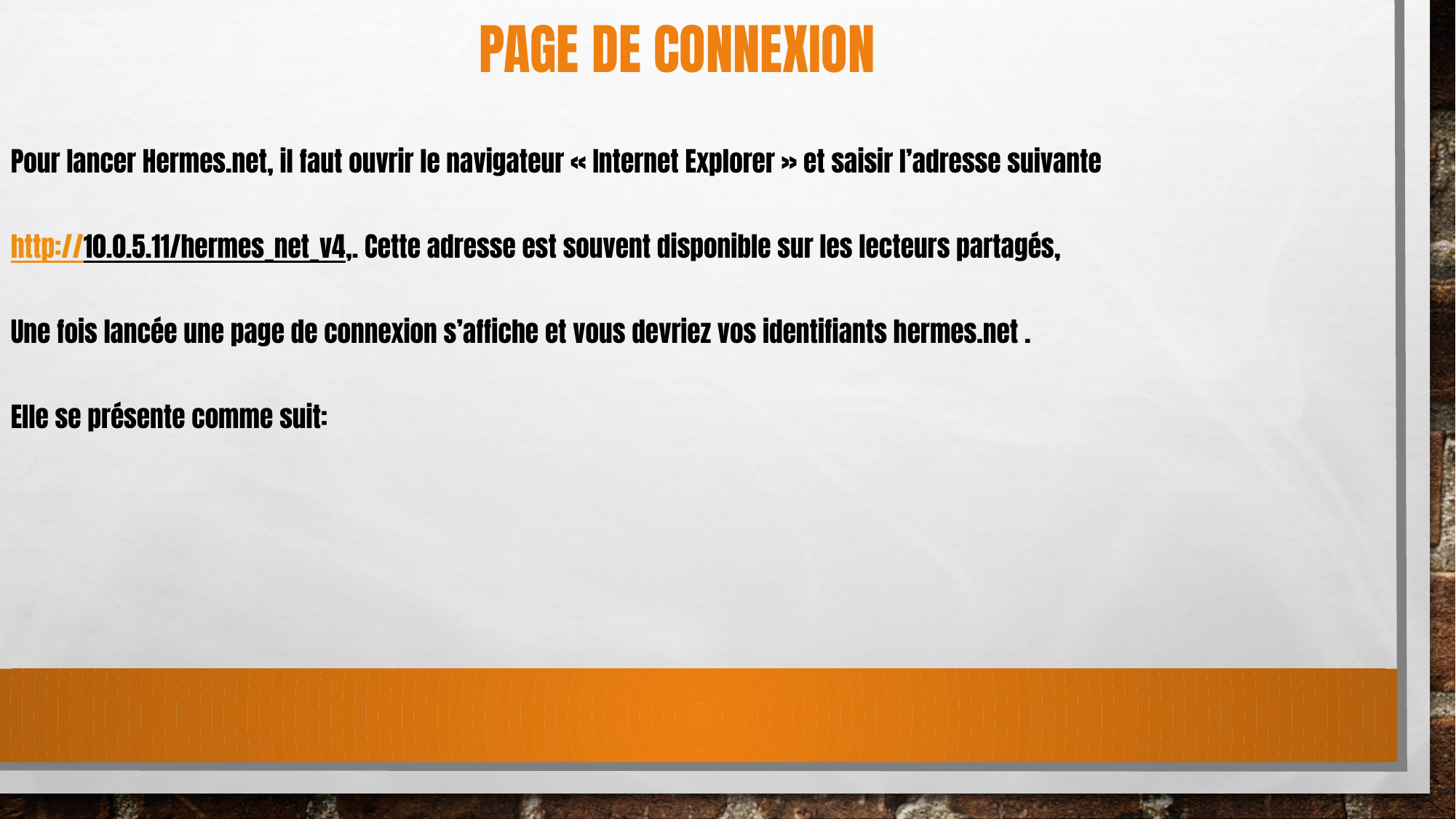

PAGE DE CONNEXION
Pour lancer Hermes.net, il faut ouvrir le navigateur « Internet Explorer » et saisir l’adresse suivante
http://10.0.5.11/hermes_net_v4,. Cette adresse est souvent disponible sur les lecteurs partagés,
Une fois lancée une page de connexion s’affiche et vous devriez vos identifiants hermes.net .
Elle se présente comme suit: